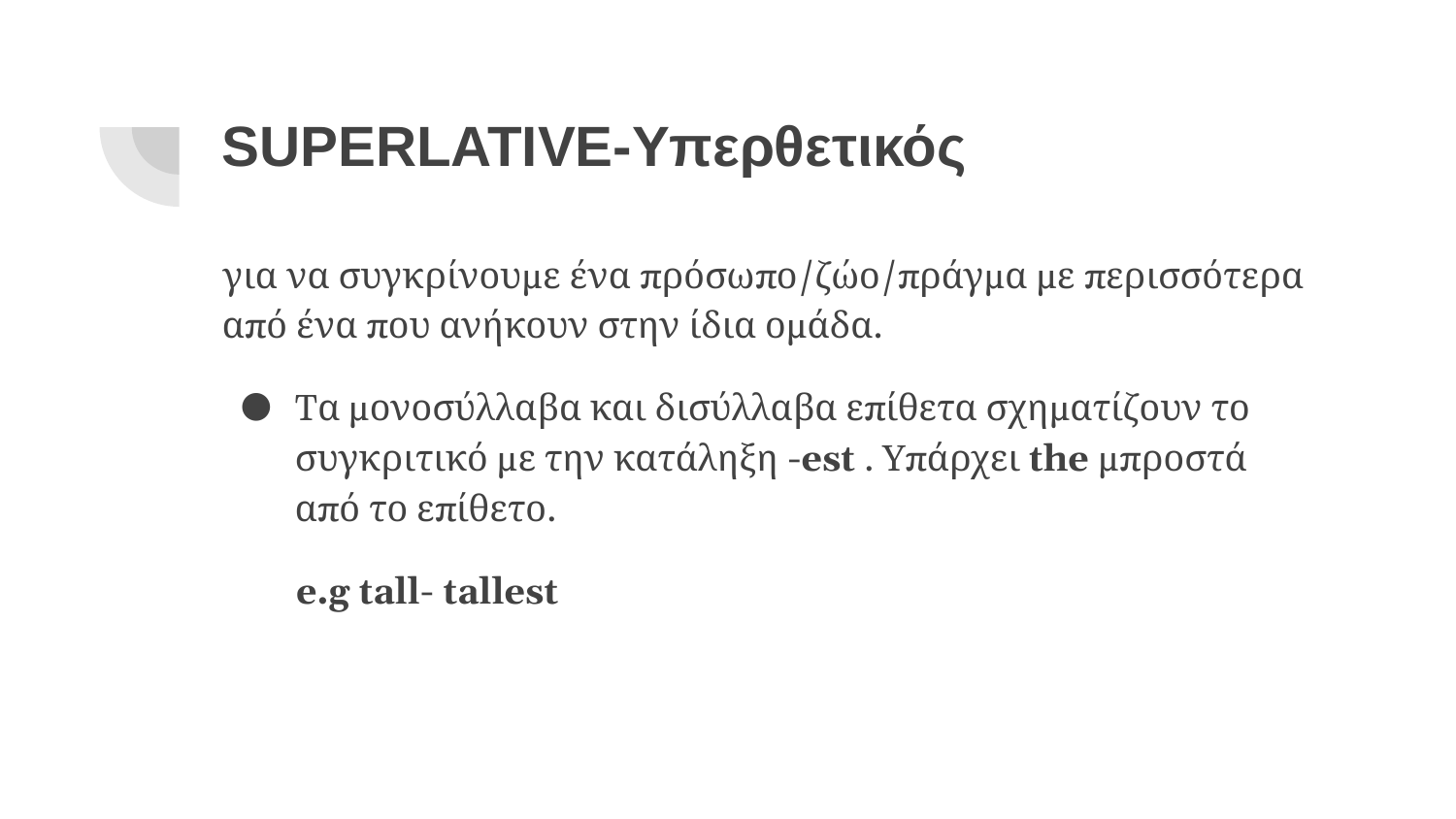

# SUPERLATIVE-Υπερθετικός
για να συγκρίνουμε ένα πρόσωπο/ζώο/πράγμα με περισσότερα από ένα που ανήκουν στην ίδια ομάδα.
Τα μονοσύλλαβα και δισύλλαβα επίθετα σχηματίζουν το συγκριτικό με την κατάληξη -est . Υπάρχει the μπροστά από το επίθετο.
        e.g tall- tallest